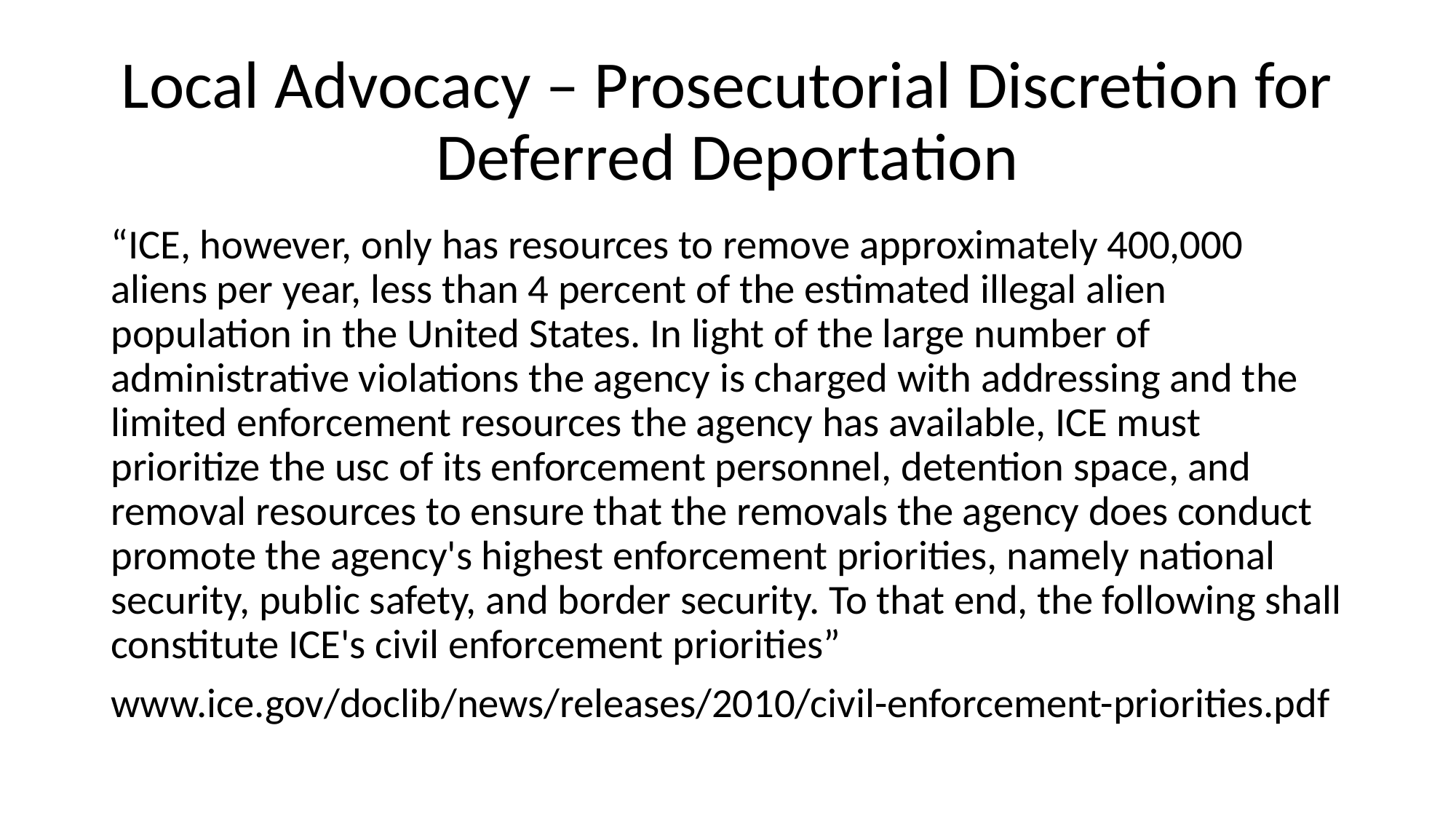

# Local Advocacy – Prosecutorial Discretion for Deferred Deportation
“ICE, however, only has resources to remove approximately 400,000 aliens per year, less than 4 percent of the estimated illegal alien population in the United States. In light of the large number of administrative violations the agency is charged with addressing and the limited enforcement resources the agency has available, ICE must prioritize the usc of its enforcement personnel, detention space, and removal resources to ensure that the removals the agency does conduct promote the agency's highest enforcement priorities, namely national security, public safety, and border security. To that end, the following shall constitute ICE's civil enforcement priorities”
www.ice.gov/doclib/news/releases/2010/civil-enforcement-priorities.pdf